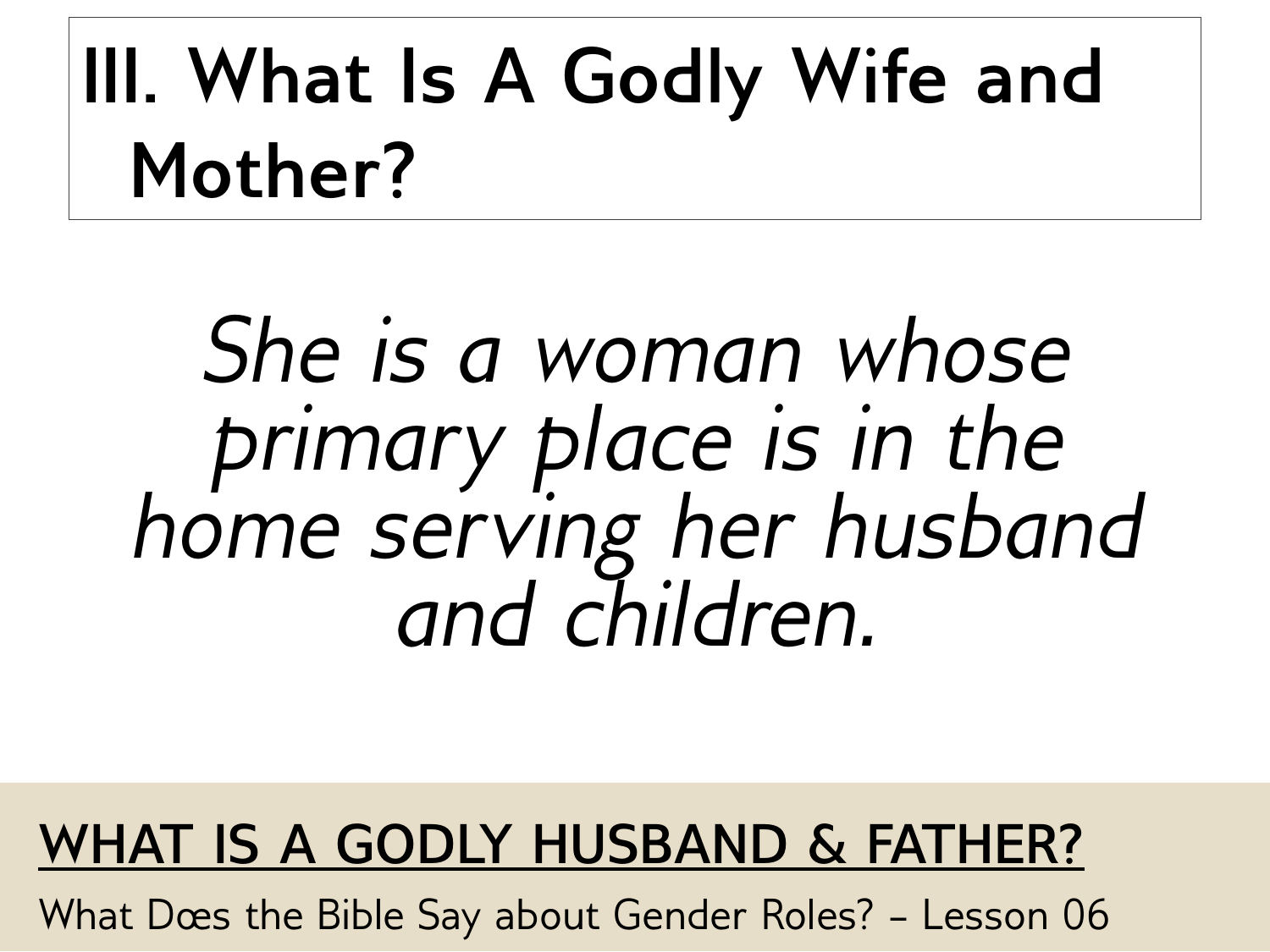

III. What Is A Godly Wife and Mother?
She is a woman whose primary place is in the home serving her husband and children.
# What Is A Godly Husband & Father?
What Does the Bible Say about Gender Roles? – Lesson 06